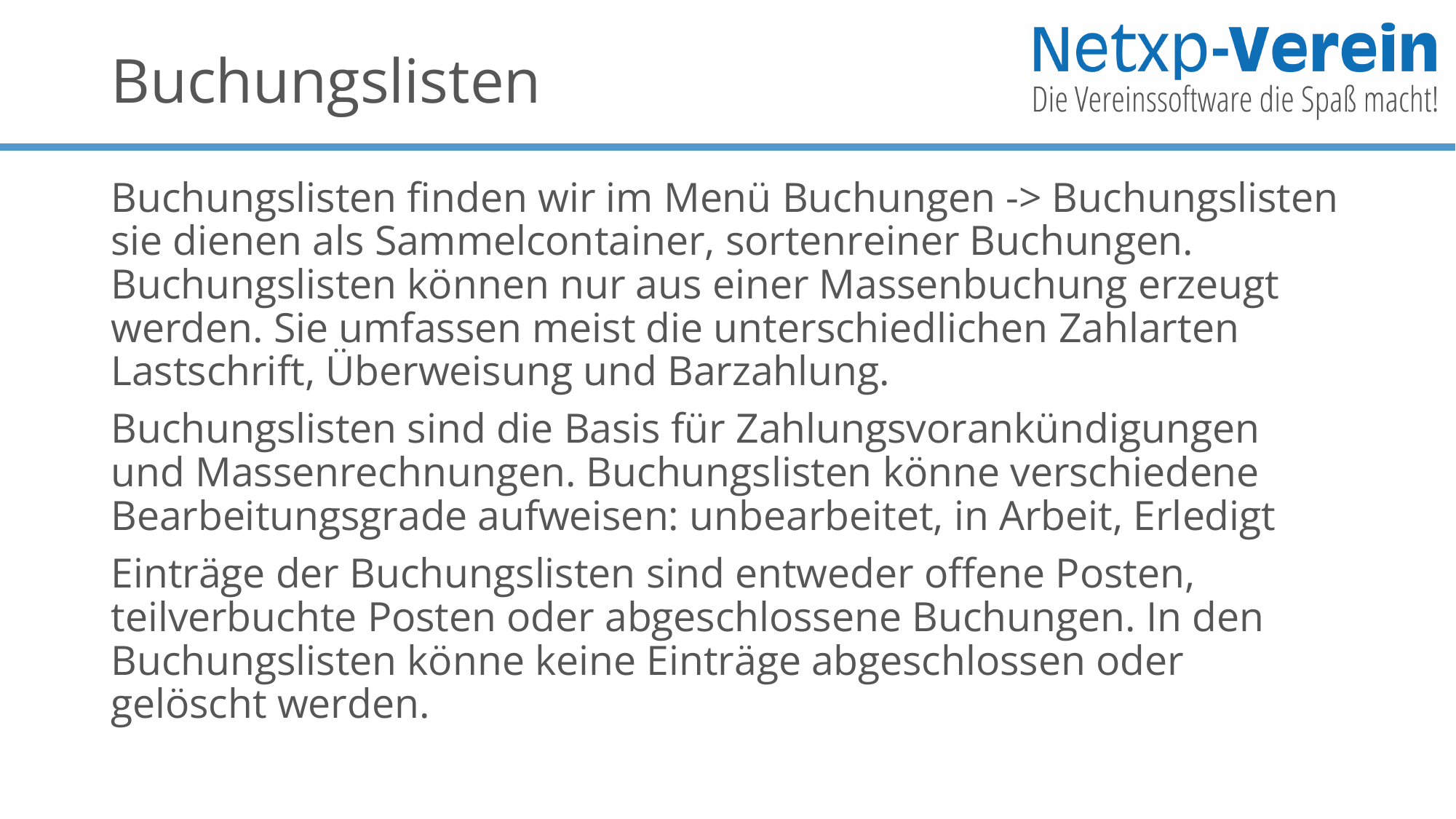

# Buchungslisten
Buchungslisten finden wir im Menü Buchungen -> Buchungslisten sie dienen als Sammelcontainer, sortenreiner Buchungen. Buchungslisten können nur aus einer Massenbuchung erzeugt werden. Sie umfassen meist die unterschiedlichen Zahlarten Lastschrift, Überweisung und Barzahlung.
Buchungslisten sind die Basis für Zahlungsvorankündigungen und Massenrechnungen. Buchungslisten könne verschiedene Bearbeitungsgrade aufweisen: unbearbeitet, in Arbeit, Erledigt
Einträge der Buchungslisten sind entweder offene Posten, teilverbuchte Posten oder abgeschlossene Buchungen. In den Buchungslisten könne keine Einträge abgeschlossen oder gelöscht werden.